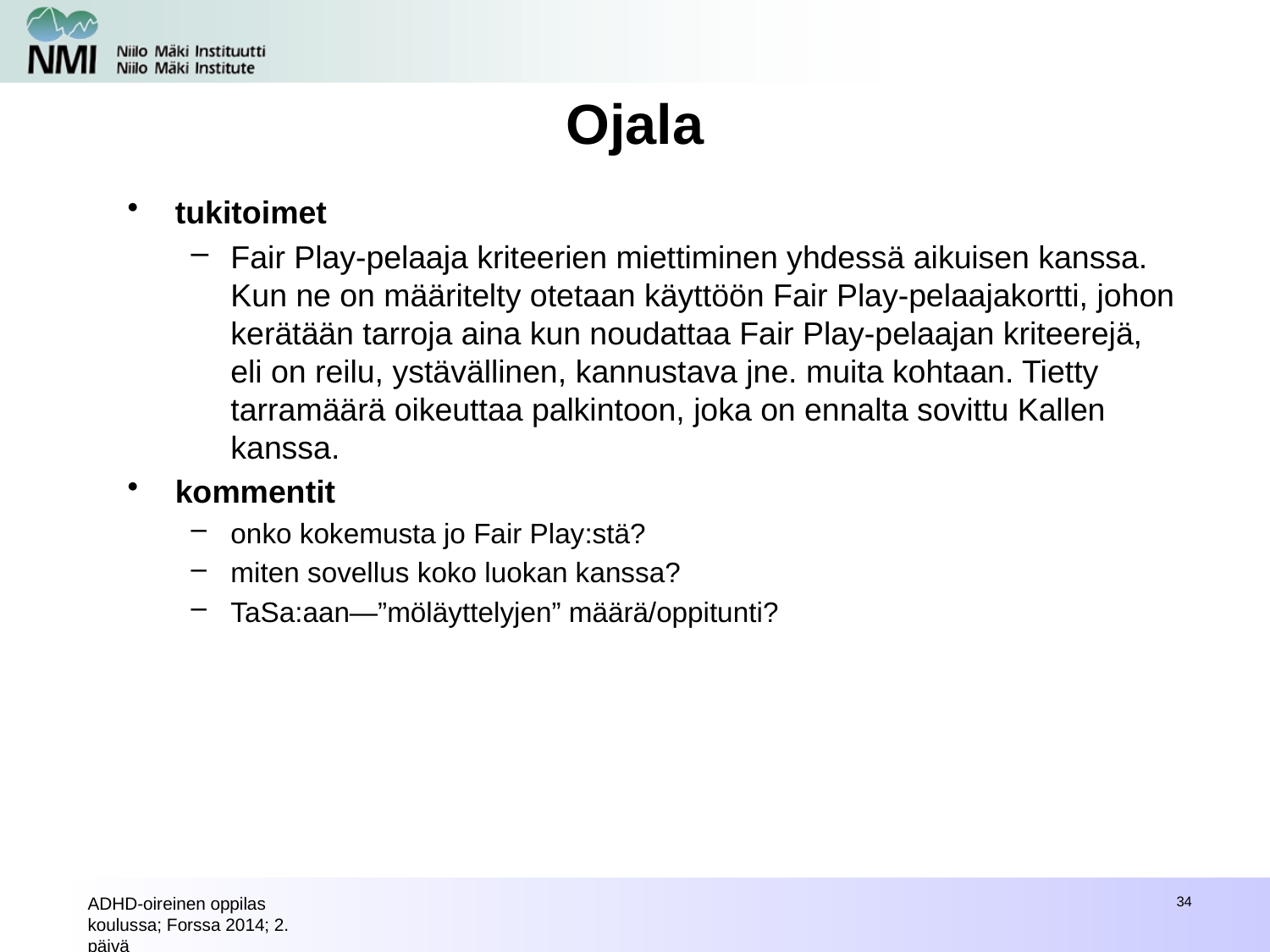

# Ojala
tukitoimet
Fair Play-pelaaja kriteerien miettiminen yhdessä aikuisen kanssa. Kun ne on määritelty otetaan käyttöön Fair Play-pelaajakortti, johon kerätään tarroja aina kun noudattaa Fair Play-pelaajan kriteerejä, eli on reilu, ystävällinen, kannustava jne. muita kohtaan. Tietty tarramäärä oikeuttaa palkintoon, joka on ennalta sovittu Kallen kanssa.
kommentit
onko kokemusta jo Fair Play:stä?
miten sovellus koko luokan kanssa?
TaSa:aan—”möläyttelyjen” määrä/oppitunti?
ADHD-oireinen oppilas koulussa; Forssa 2014; 2. päivä
34